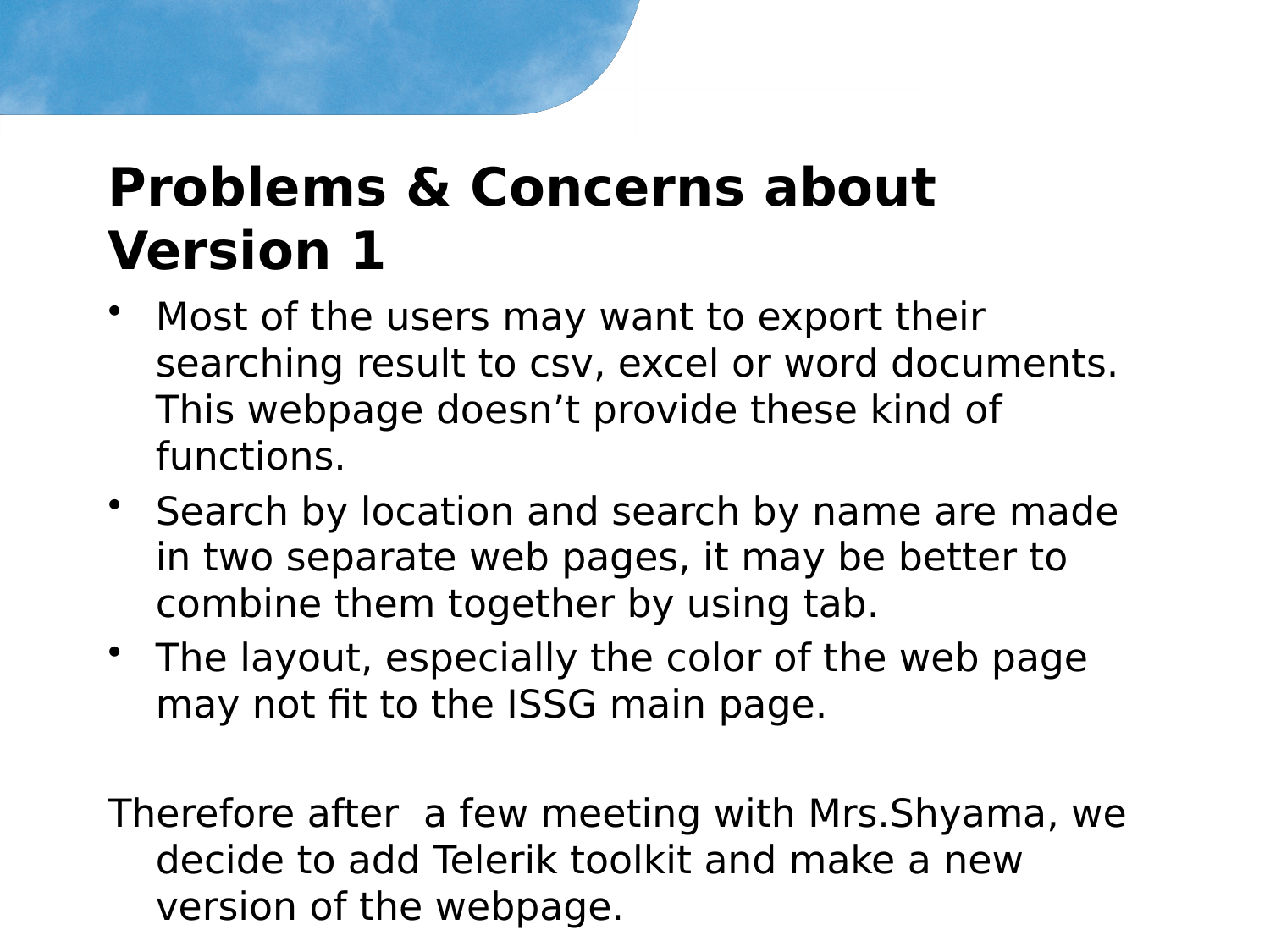

# Problems & Concerns about Version 1
Most of the users may want to export their searching result to csv, excel or word documents. This webpage doesn’t provide these kind of functions.
Search by location and search by name are made in two separate web pages, it may be better to combine them together by using tab.
The layout, especially the color of the web page may not fit to the ISSG main page.

Therefore after  a few meeting with Mrs.Shyama, we decide to add Telerik toolkit and make a new version of the webpage.